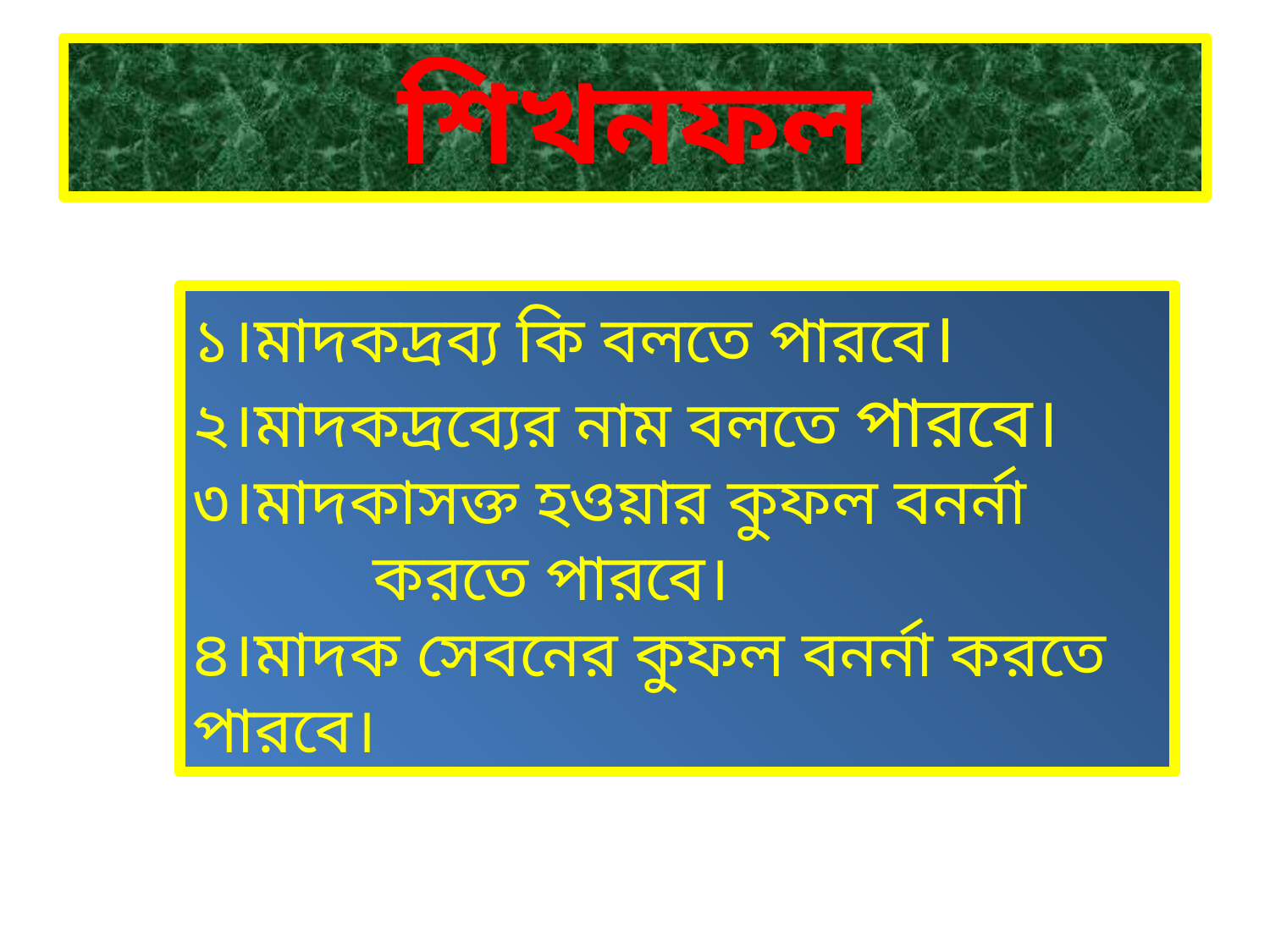

# শিখনফল
১।মাদকদ্রব্য কি বলতে পারবে।
২।মাদকদ্রব্যের নাম বলতে পারবে।
৩।মাদকাসক্ত হওয়ার কুফল বনর্না                         করতে পারবে।
৪।মাদক সেবনের কুফল বনর্না করতে পারবে।